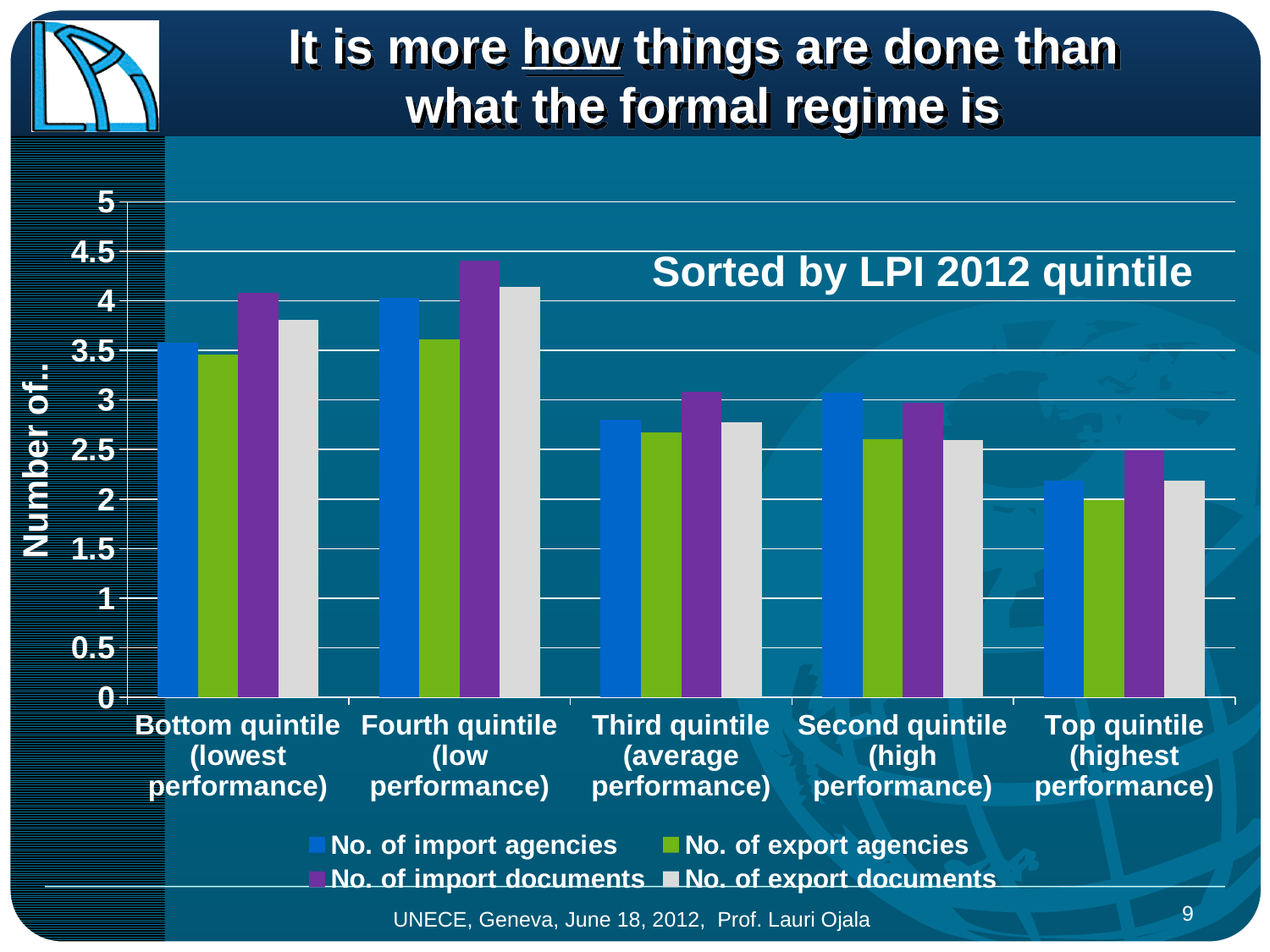

# It is more how things are done than what the formal regime is

### Chart

| Category | No. of import agencies | No. of export agencies | No. of import documents | No. of export documents |
|---|---|---|---|---|
| Bottom quintile (lowest performance) | 3.575629999999997 | 3.458333 | 4.084032999999993 | 3.805322 |
| Fourth quintile (low performance) | 4.026285999999993 | 3.615702 | 4.406336 | 4.142332999999993 |
| Third quintile (average performance) | 2.800757999999999 | 2.669504 | 3.083013 | 2.770667 |
| Second quintile (high performance) | 3.073246999999997 | 2.601323 | 2.975331 | 2.596163999999998 |
| Top quintile (highest performance) | 2.182429 | 1.989281 | 2.494778 | 2.184866 |
Sorted by LPI 2012 quintile
Number of..
9
UNECE, Geneva, June 18, 2012,  Prof. Lauri Ojala